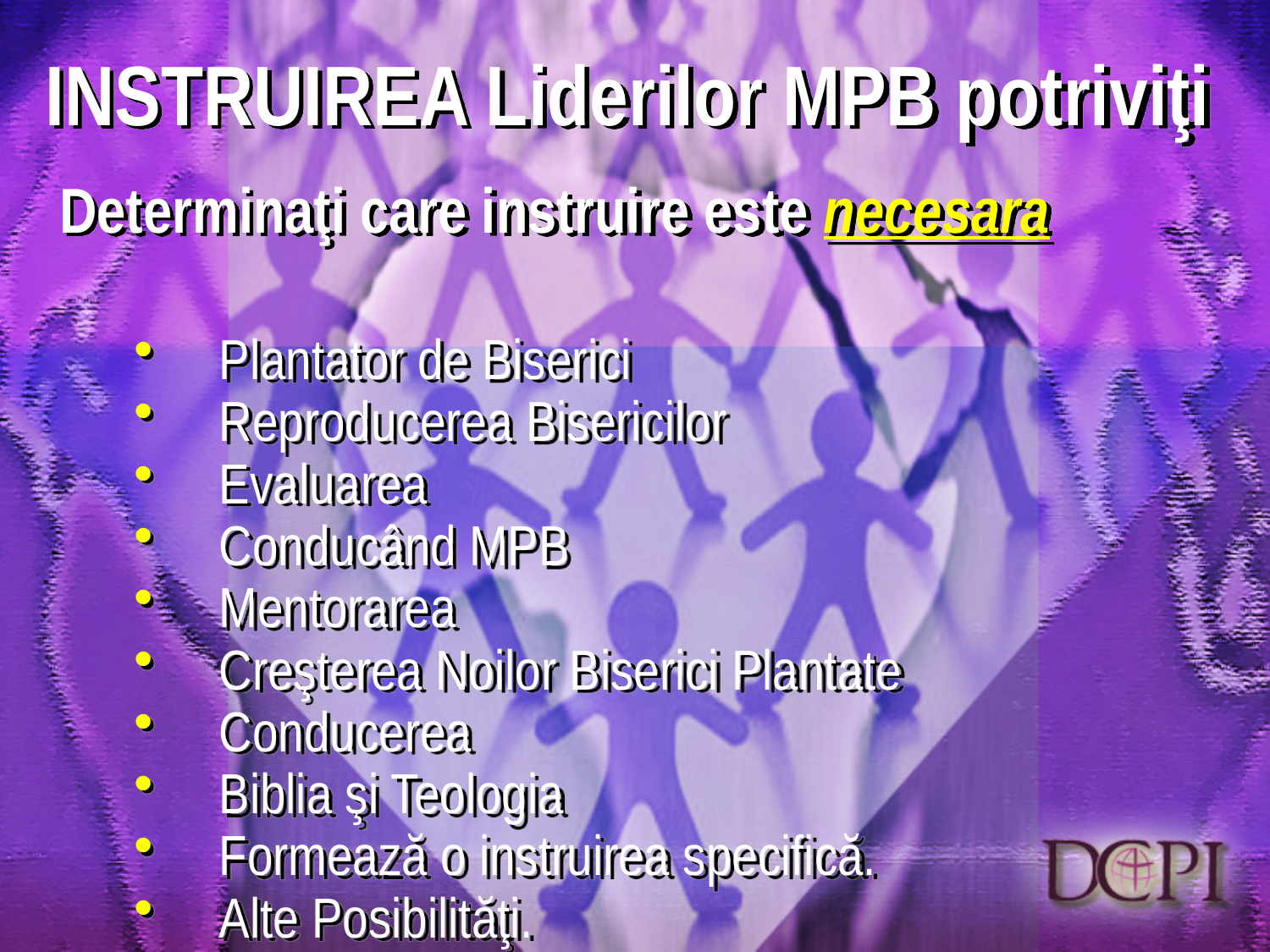

INSTRUIREA Liderilor MPB potriviţi
Determinaţi care instruire este necesara

Plantator de Biserici
Reproducerea Bisericilor
Evaluarea
Conducând MPB
Mentorarea
Creşterea Noilor Biserici Plantate
Conducerea
Biblia şi Teologia
Formează o instruirea specifică.
Alte Posibilităţi.